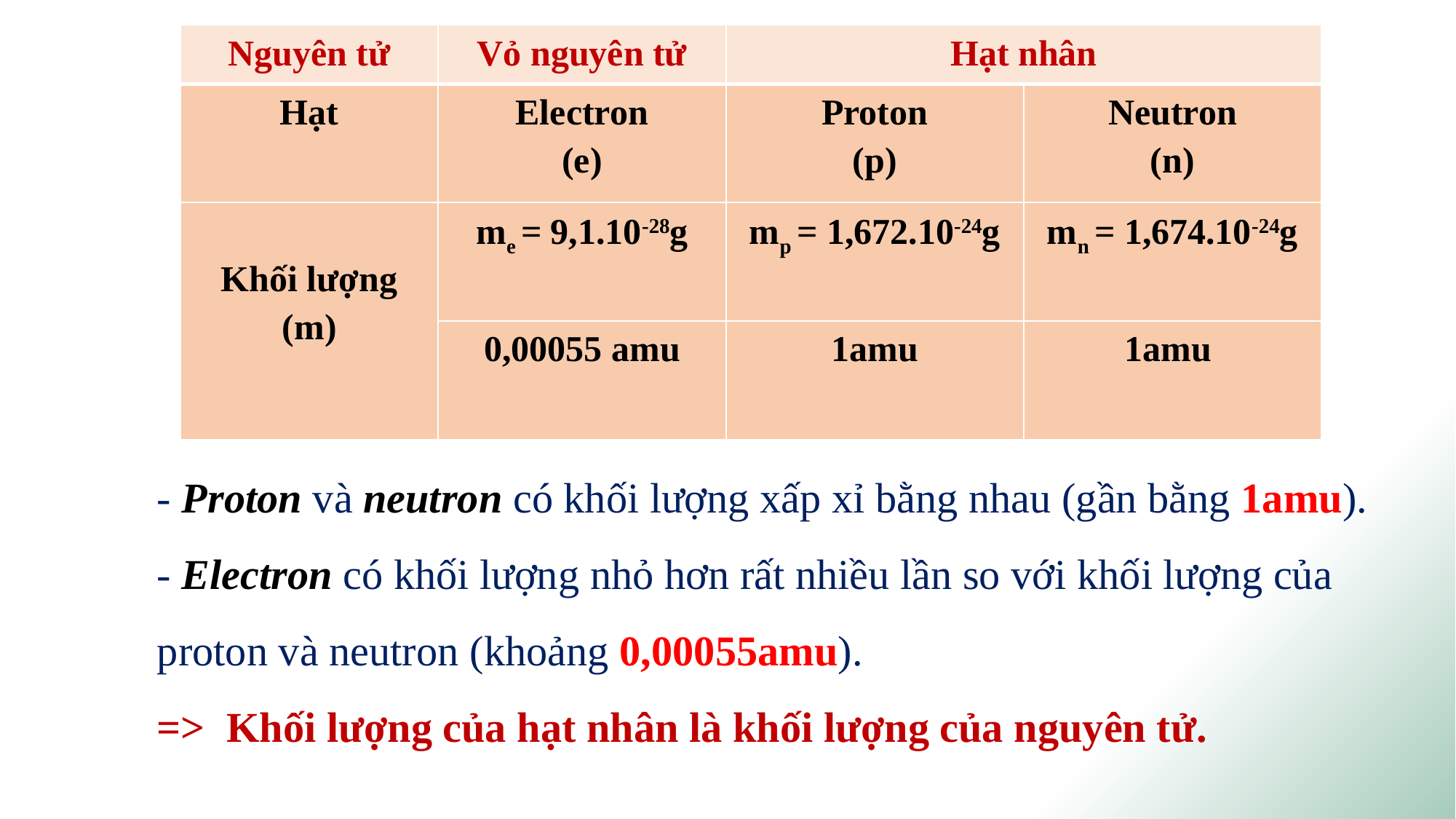

| Nguyên tử | Vỏ nguyên tử | Hạt nhân |  |
| --- | --- | --- | --- |
| Hạt | Electron (e) | Proton (p) | Neutron (n) |
| Khối lượng (m) | me = 9,1.10-28g | mp = 1,672.10-24g | mn = 1,674.10-24g |
|  | 0,00055 amu | 1amu | 1amu |

- Proton và neutron có khối lượng xấp xỉ bằng nhau (gần bằng 1amu).
- Electron có khối lượng nhỏ hơn rất nhiều lần so với khối lượng của proton và neutron (khoảng 0,00055amu).
=>  Khối lượng của hạt nhân là khối lượng của nguyên tử.